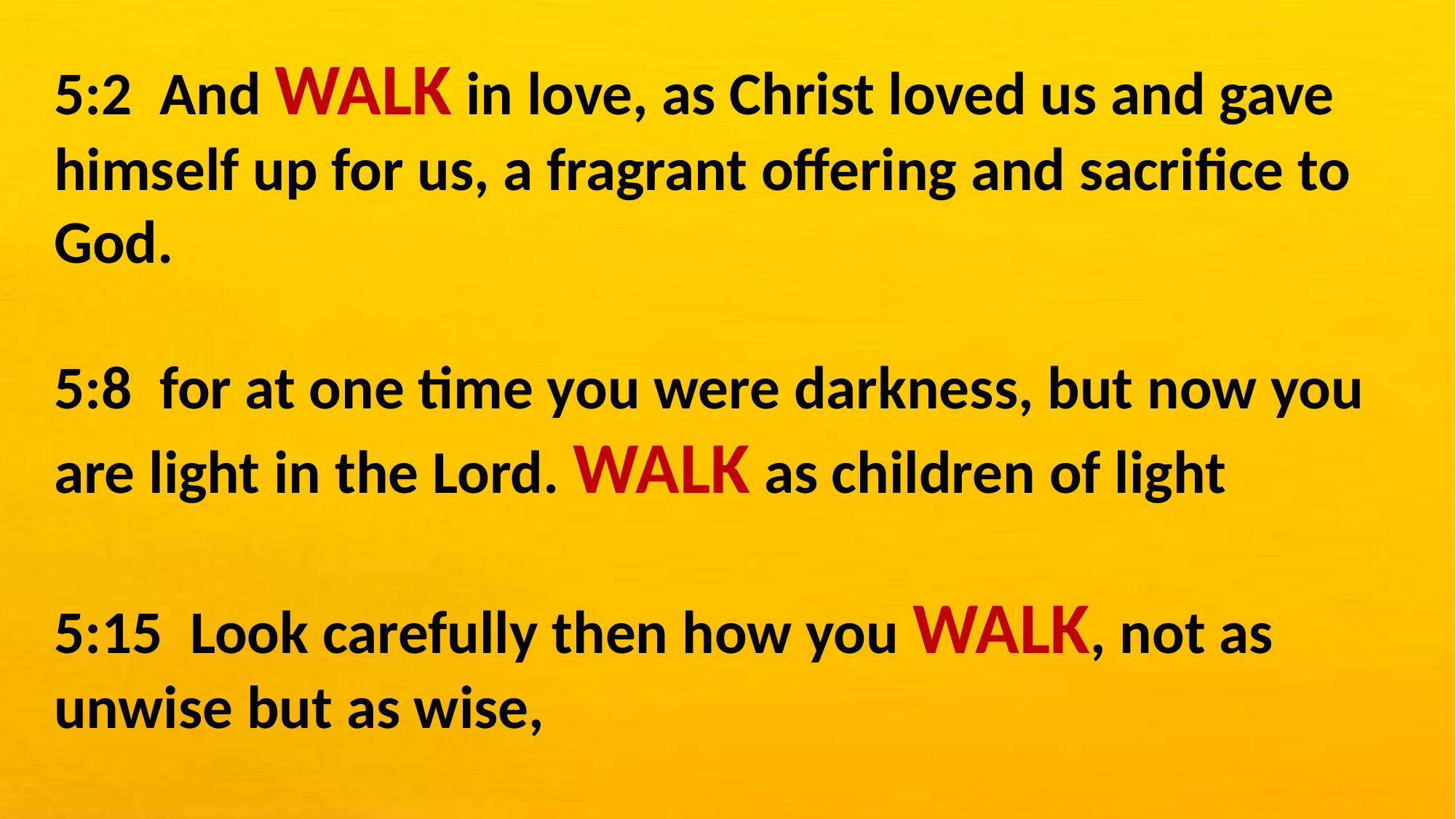

5:2  And WALK in love, as Christ loved us and gave himself up for us, a fragrant offering and sacrifice to God.

5:8  for at one time you were darkness, but now you are light in the Lord. WALK as children of light

5:15  Look carefully then how you WALK, not as unwise but as wise,